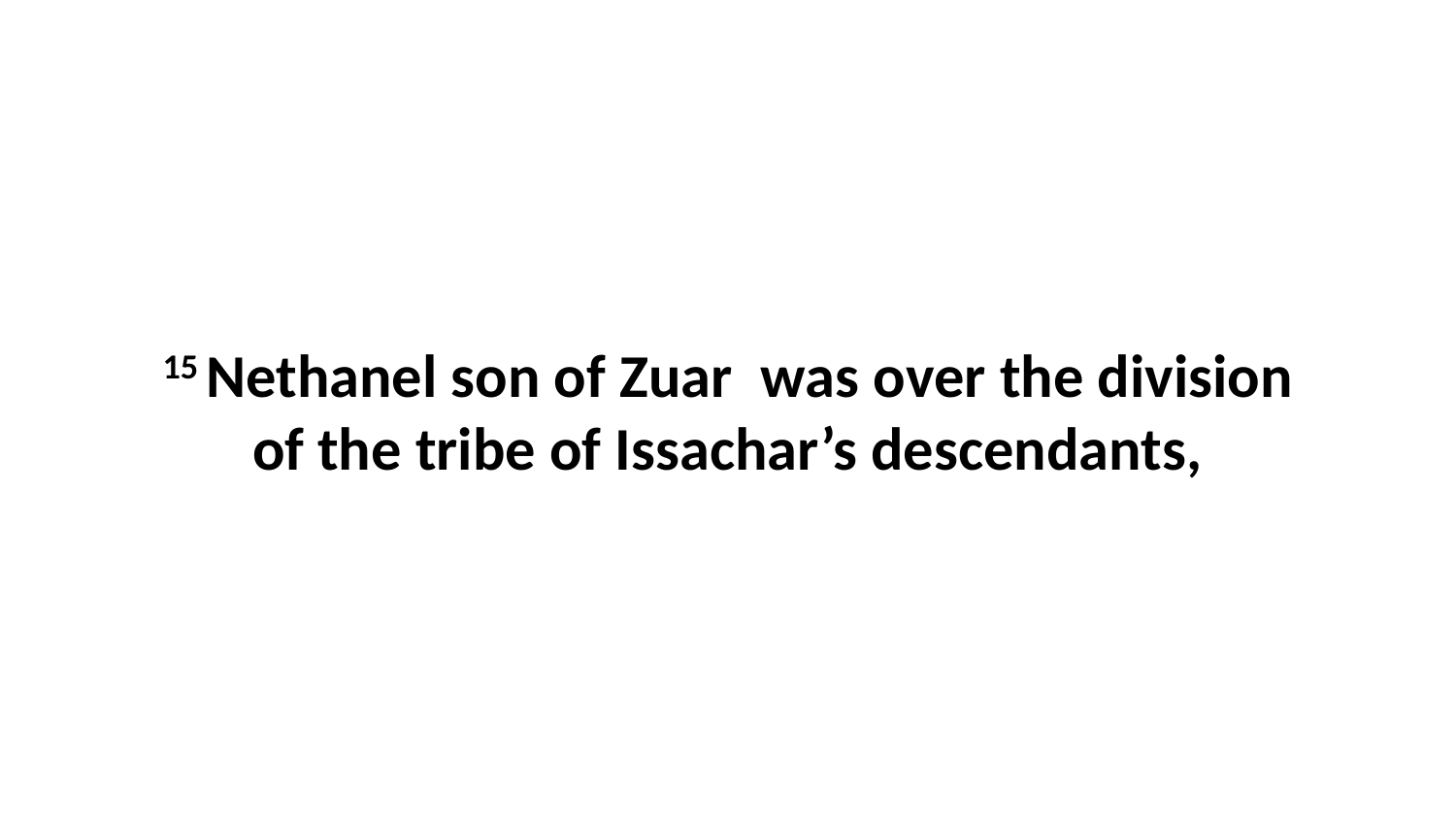

15 Nethanel son of Zuar  was over the division of the tribe of Issachar’s descendants,